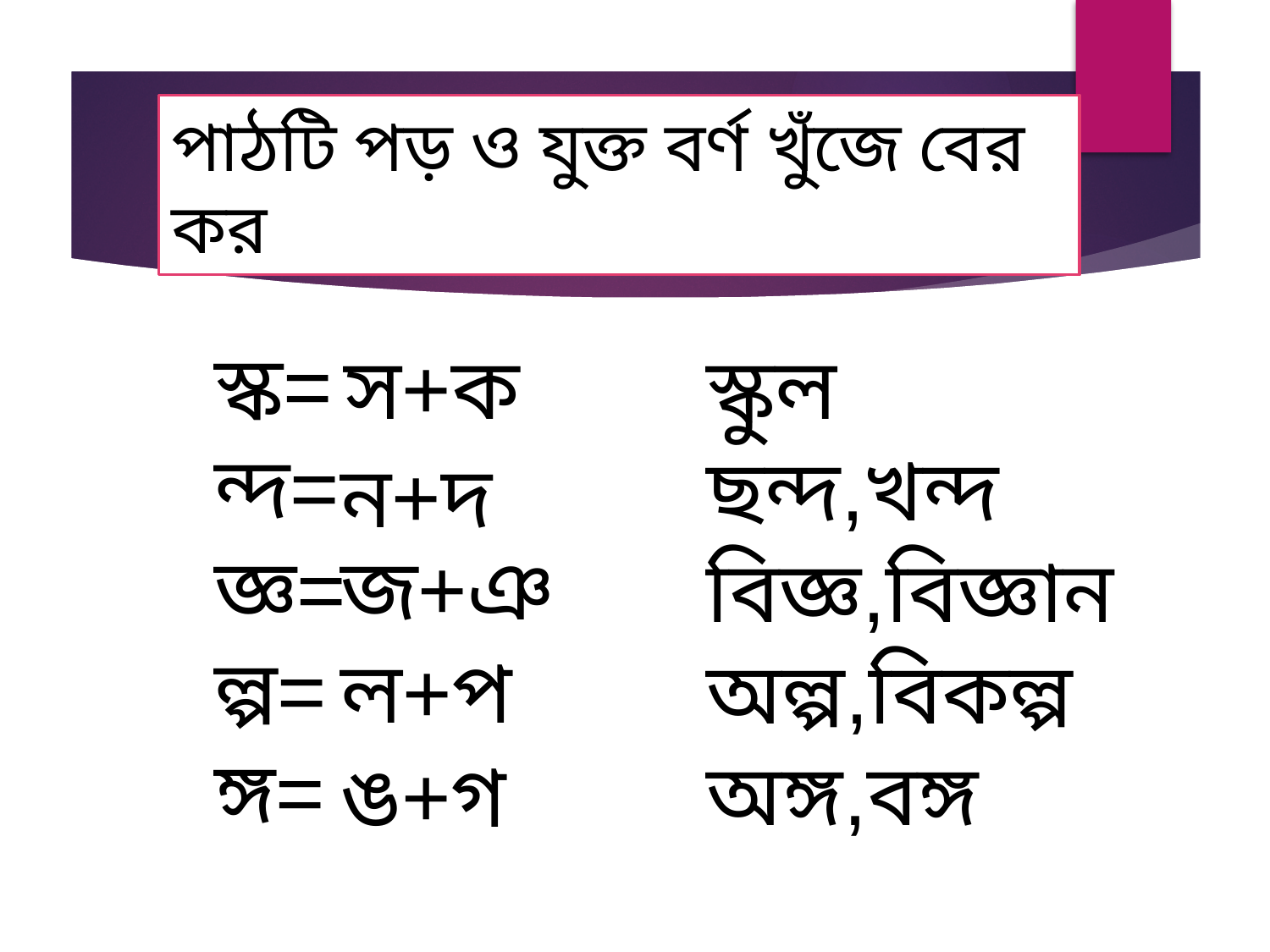

# পাঠটি পড় ও যুক্ত বর্ণ খুঁজে বের কর
 স্ক=
 ন্দ=
 জ্ঞ=
 ল্প=
 ঙ্গ=
স+ক
স্কুল
ছন্দ,খন্দ
বিজ্ঞ,বিজ্ঞান
অল্প,বিকল্প
অঙ্গ,বঙ্গ

ন+দ
জ+ঞ
ল+প
ঙ+গ